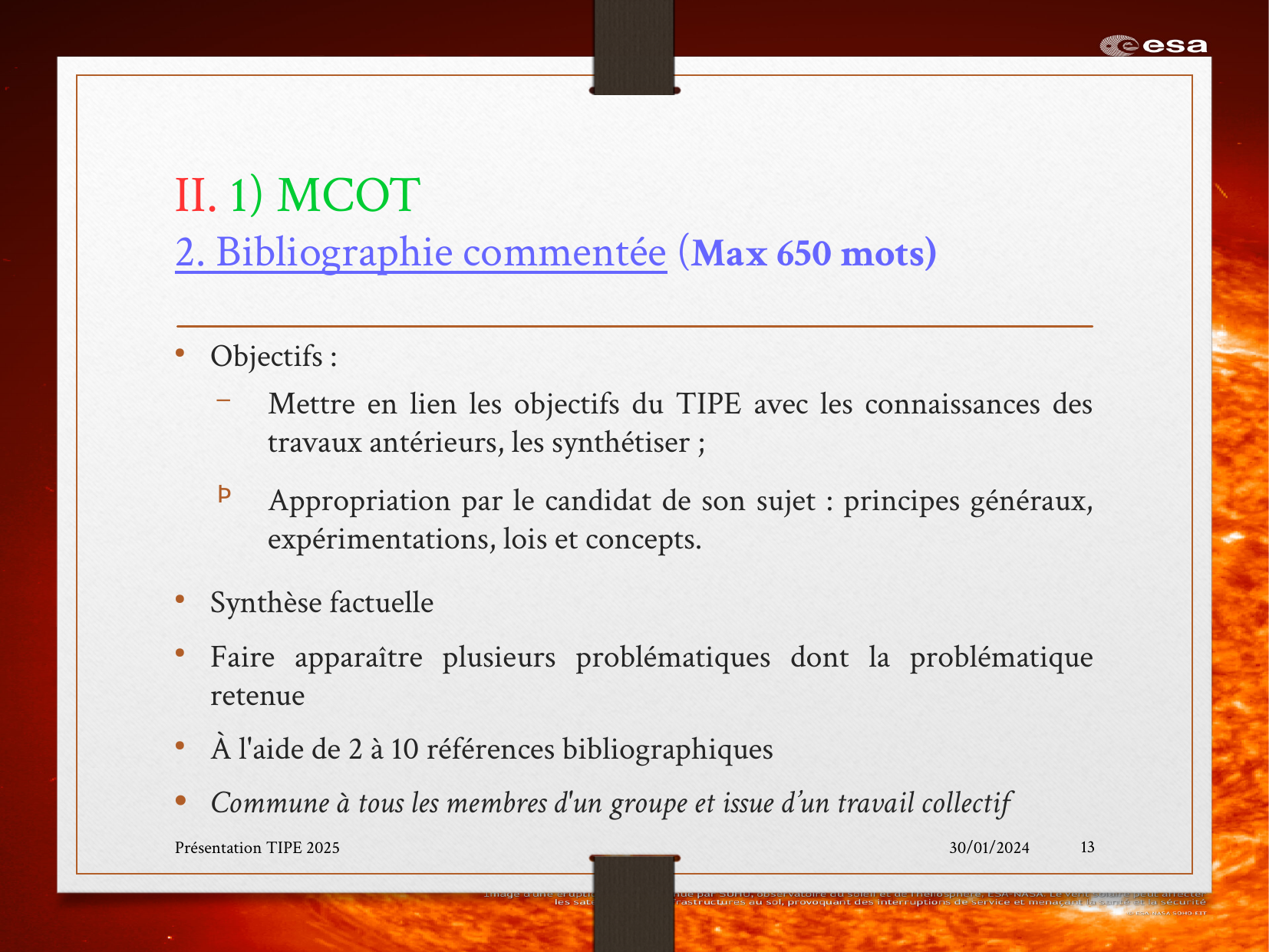

# II. 1) MCOT 2. Bibliographie commentée (Max 650 mots)
Objectifs :
Mettre en lien les objectifs du TIPE avec les connaissances des travaux antérieurs, les synthétiser ;
Appropriation par le candidat de son sujet : principes généraux, expérimentations, lois et concepts.
Synthèse factuelle
Faire apparaître plusieurs problématiques dont la problématique retenue
À l'aide de 2 à 10 références bibliographiques
Commune à tous les membres d'un groupe et issue d’un travail collectif
Présentation TIPE 2025
30/01/2024
13